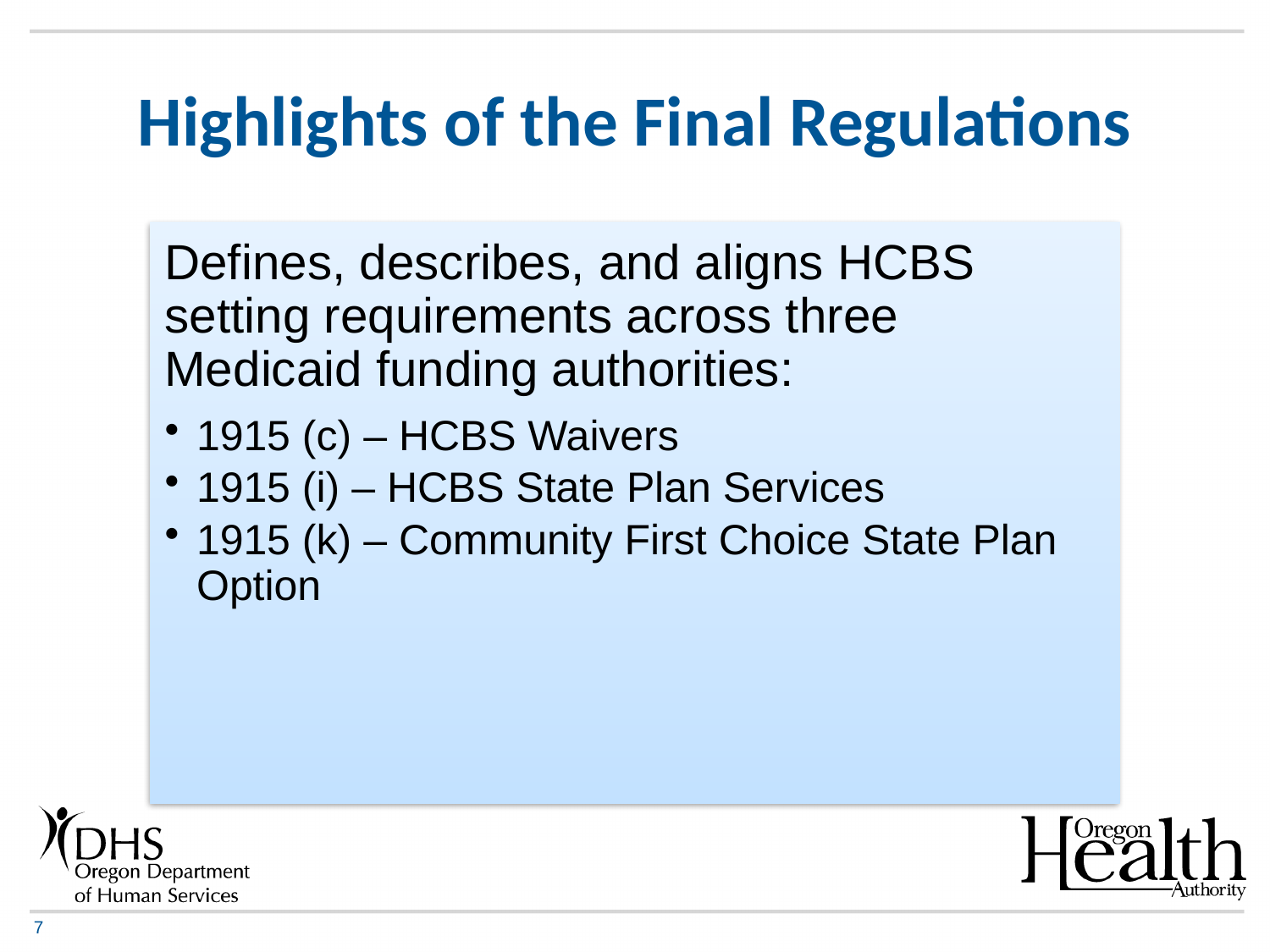

# Highlights of the Final Regulations
Defines, describes, and aligns HCBS setting requirements across three Medicaid funding authorities:
1915 (c) – HCBS Waivers
1915 (i) – HCBS State Plan Services
1915 (k) – Community First Choice State Plan Option
7